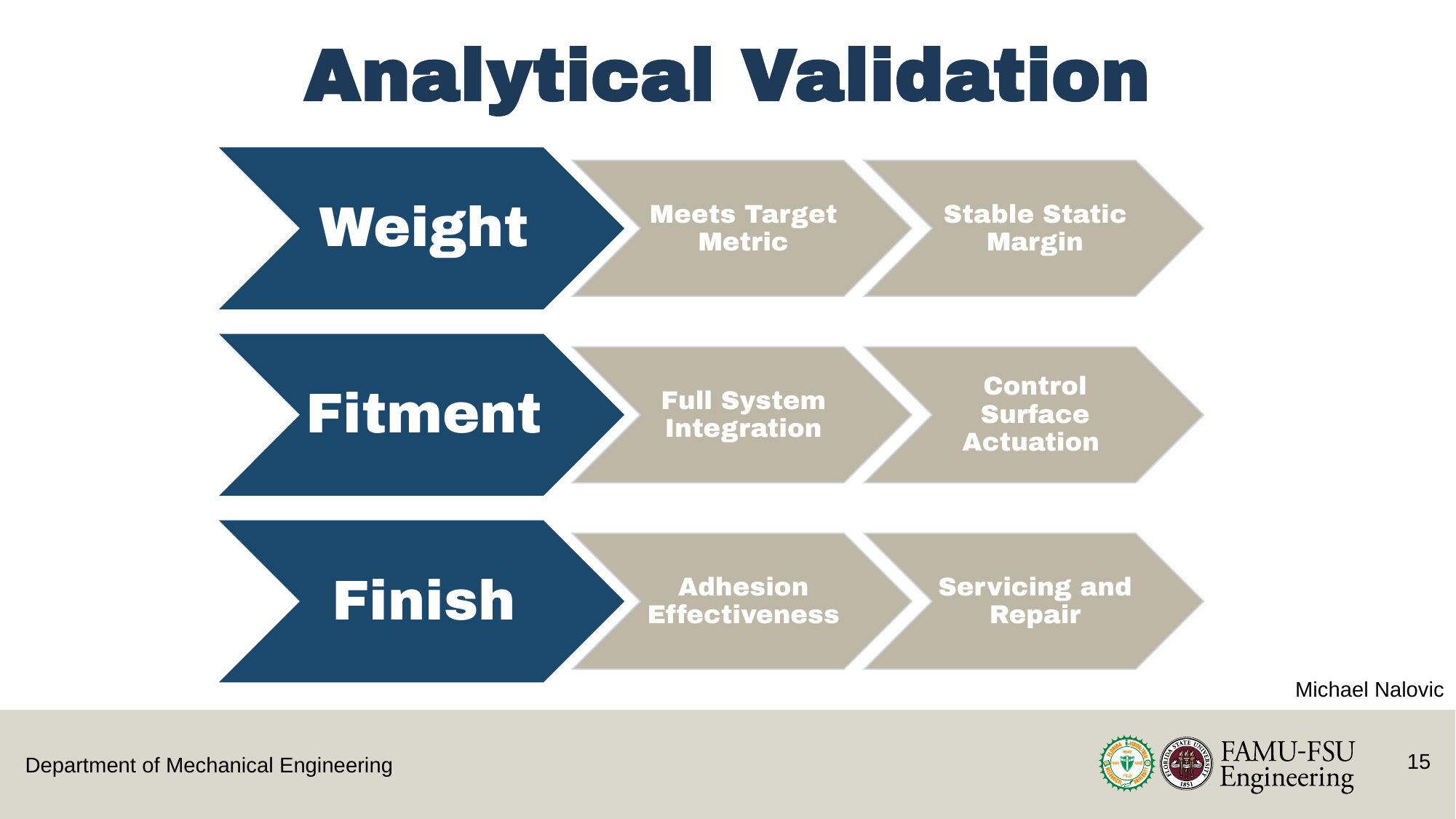

Analytical Validation
Weight
Meets Target Metric
Stable Static Margin
Fitment
Full System Integration
Control Surface Actuation
Finish
Adhesion Effectiveness
Servicing and Repair
Michael Nalovic
15